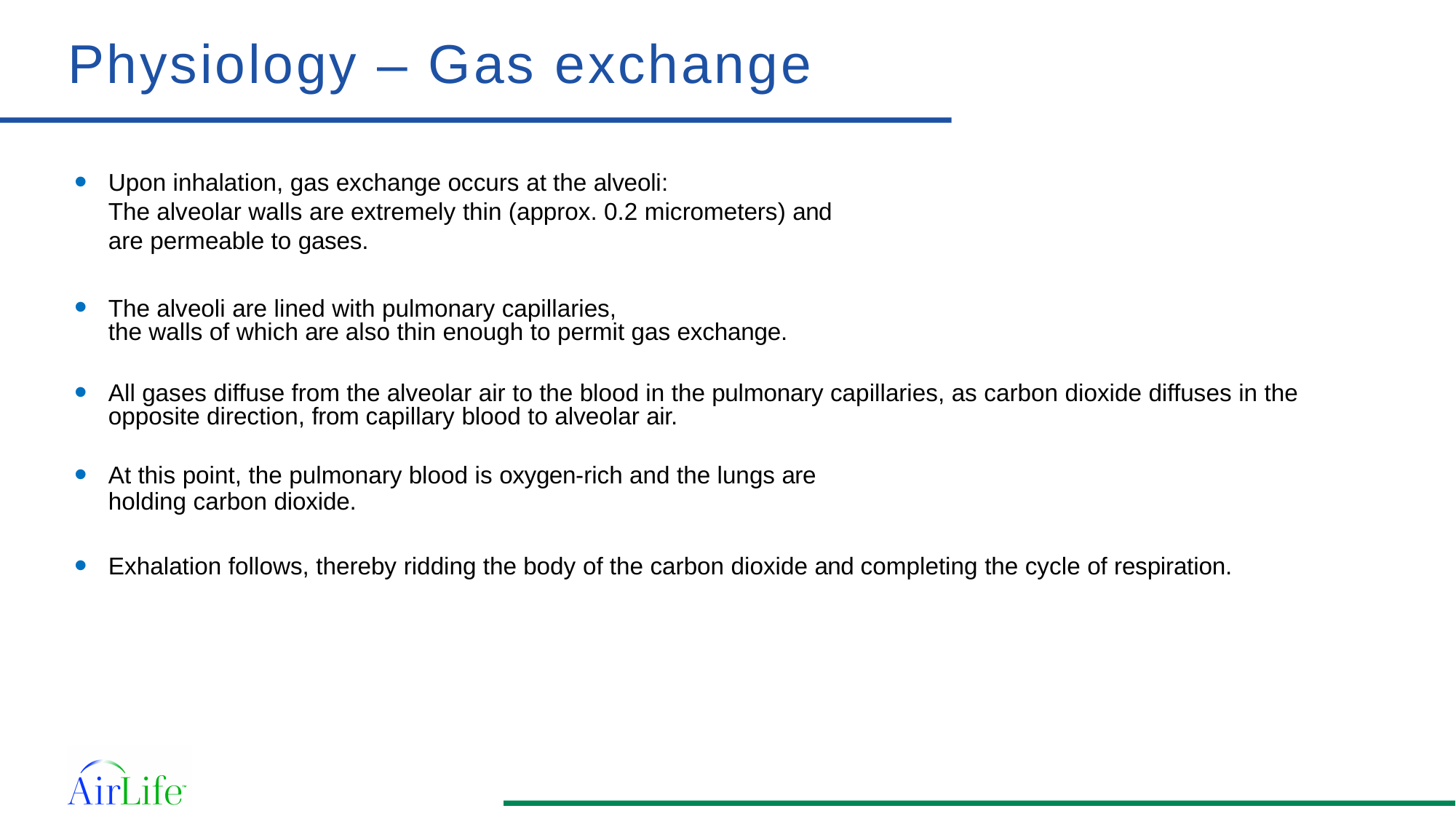

Physiology – Gas exchange
Upon inhalation, gas exchange occurs at the alveoli:
The alveolar walls are extremely thin (approx. 0.2 micrometers) and
are permeable to gases.
The alveoli are lined with pulmonary capillaries,
the walls of which are also thin enough to permit gas exchange.
All gases diffuse from the alveolar air to the blood in the pulmonary capillaries, as carbon dioxide diffuses in the opposite direction, from capillary blood to alveolar air.
At this point, the pulmonary blood is oxygen-rich and the lungs are
holding carbon dioxide.
Exhalation follows, thereby ridding the body of the carbon dioxide and completing the cycle of respiration.